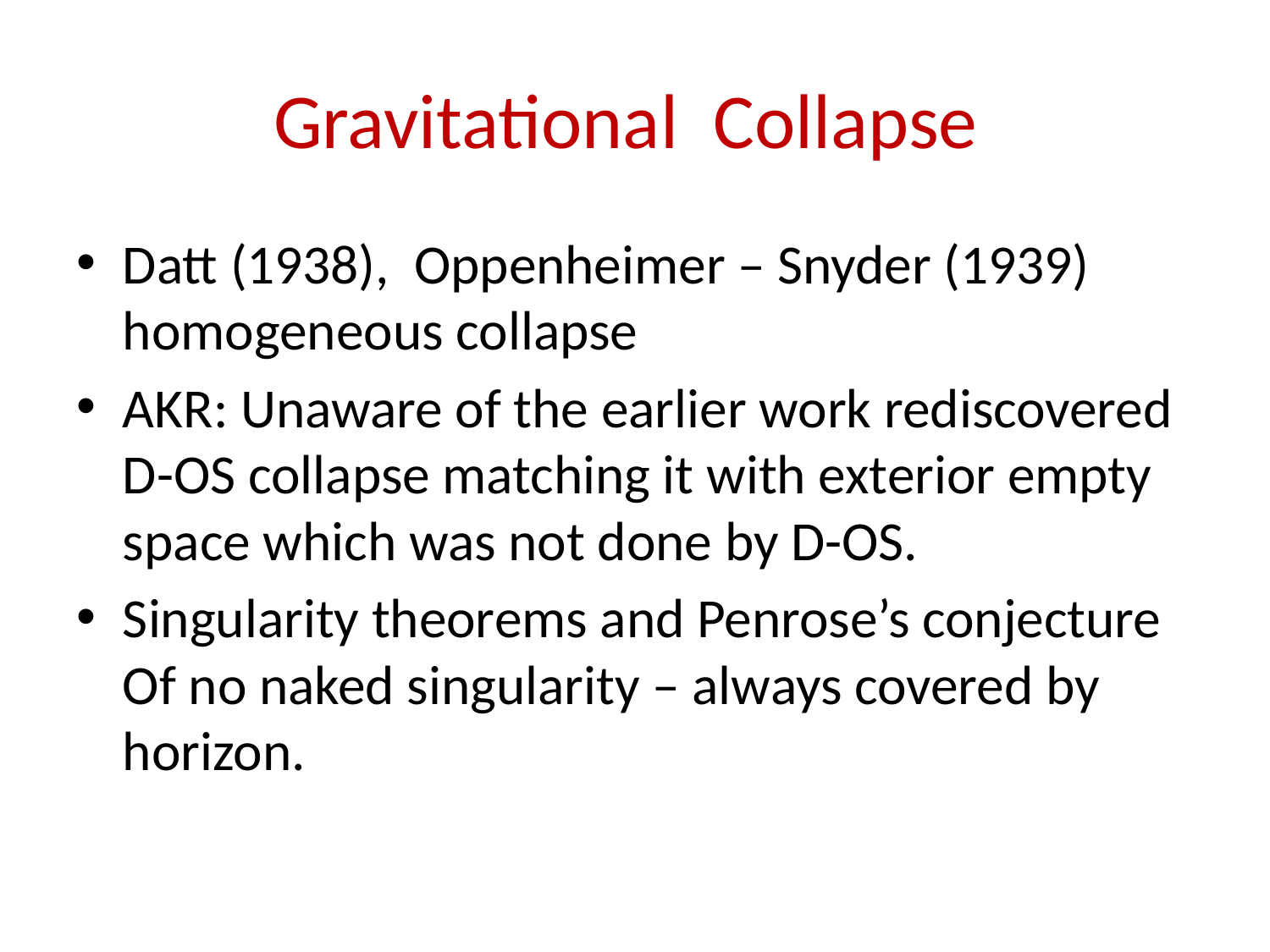

# Gravitational  Collapse
Datt (1938),  Oppenheimer – Snyder (1939)  homogeneous collapse
AKR: Unaware of the earlier work rediscovered D-OS collapse matching it with exterior empty space which was not done by D-OS.
Singularity theorems and Penrose’s conjecture Of no naked singularity – always covered by horizon.